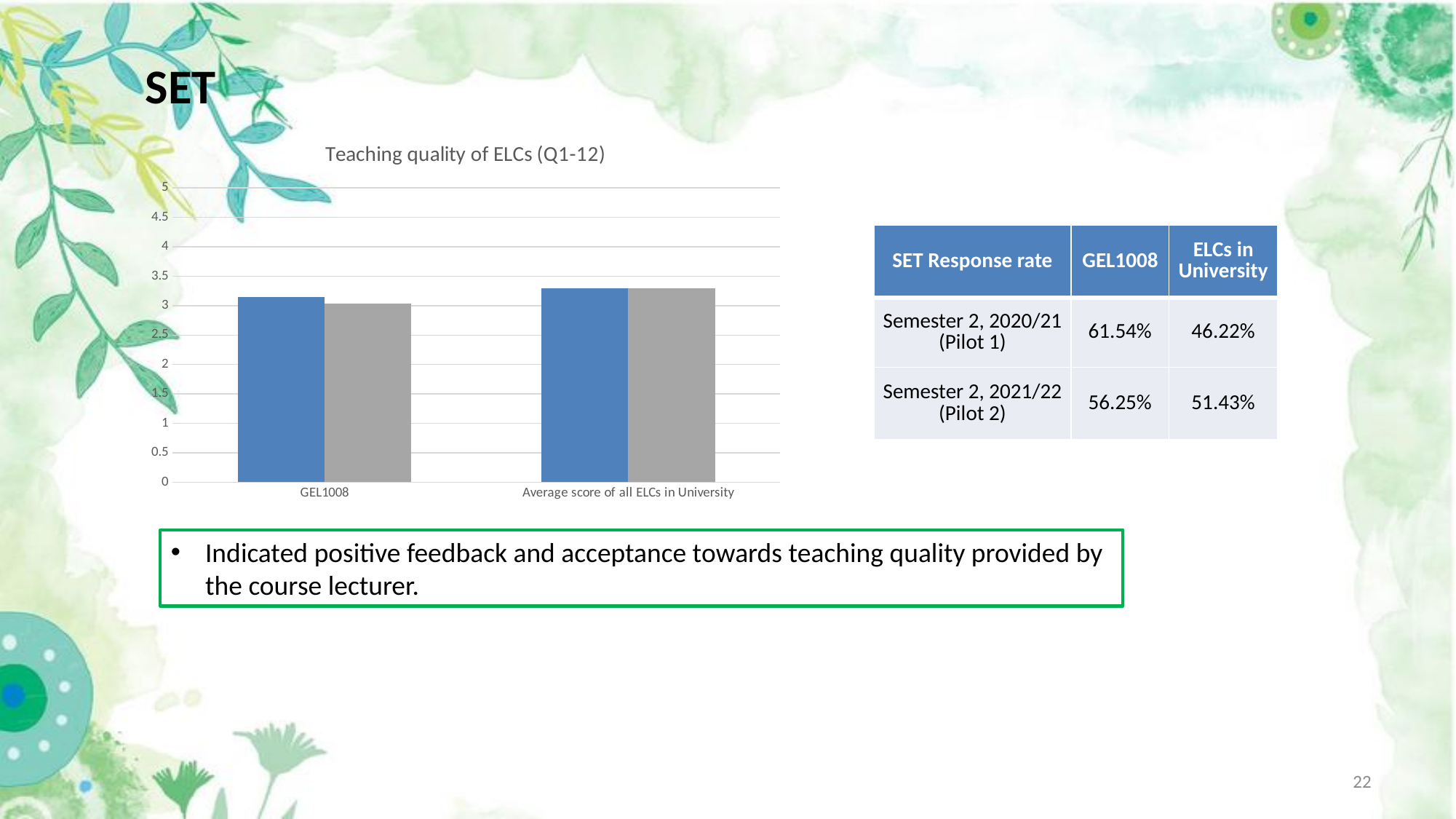

# SET

### Chart: Teaching quality of ELCs (Q1-12)

| Category | 2020/21 | 2021/22 |
|---|---|---|
| GEL1008 | 3.15 | 3.03 |
| Average score of all ELCs in University | 3.29 | 3.3 |
| SET Response rate | GEL1008 | ELCs in University |
| --- | --- | --- |
| Semester 2, 2020/21 (Pilot 1) | 61.54% | 46.22% |
| Semester 2, 2021/22 (Pilot 2) | 56.25% | 51.43% |
Indicated positive feedback and acceptance towards teaching quality provided by the course lecturer.
22